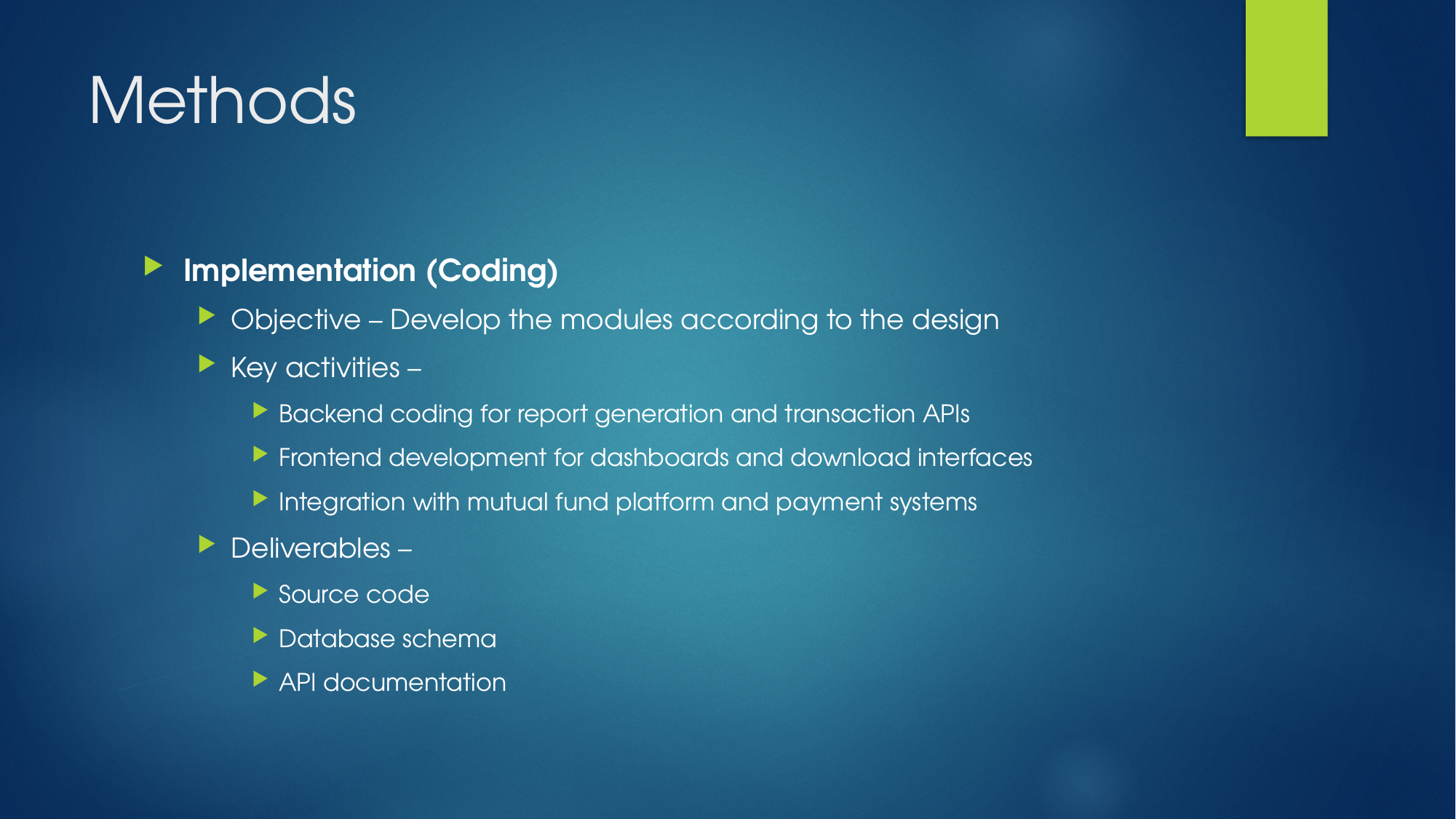

# Methods
Implementation (Coding)
Objective – Develop the modules according to the design
Key activities –
Backend coding for report generation and transaction APIs
Frontend development for dashboards and download interfaces
Integration with mutual fund platform and payment systems
Deliverables –
Source code
Database schema
API documentation